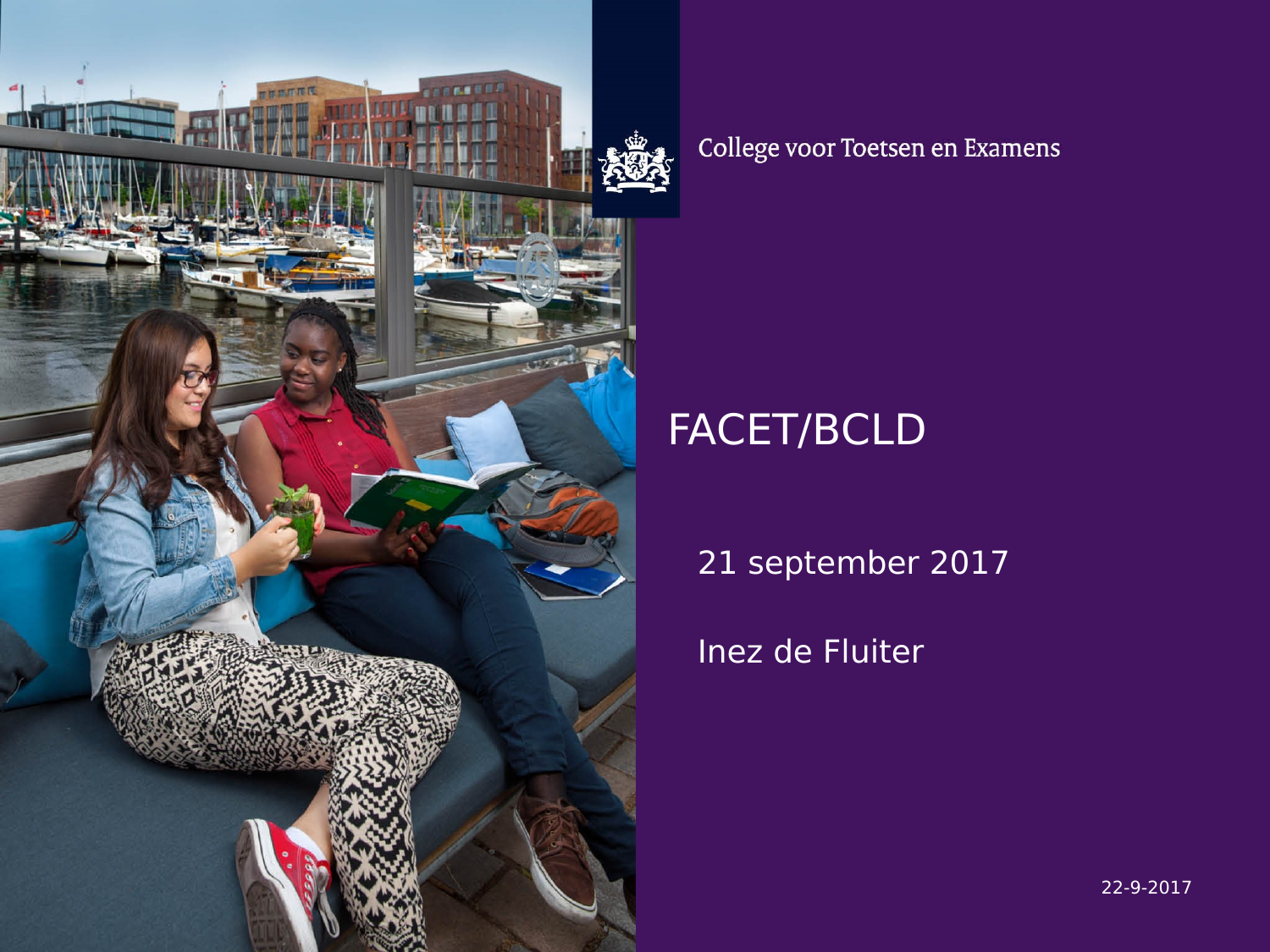

# Facet/BCLD
21 september 2017

Inez de Fluiter
22-9-2017